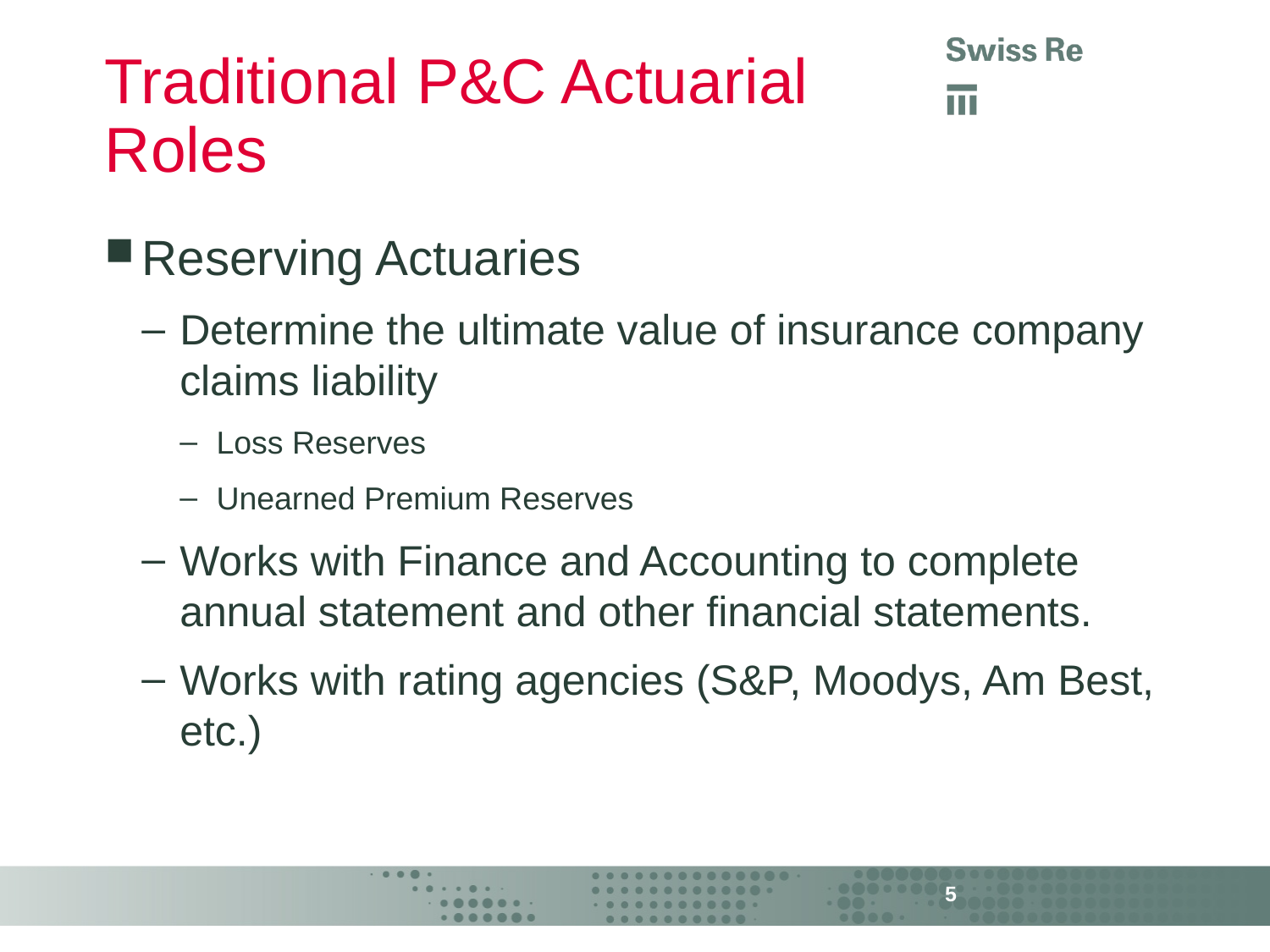

# Traditional P&C Actuarial Roles
Reserving Actuaries
Determine the ultimate value of insurance company claims liability
Loss Reserves
Unearned Premium Reserves
Works with Finance and Accounting to complete annual statement and other financial statements.
Works with rating agencies (S&P, Moodys, Am Best, etc.)

5